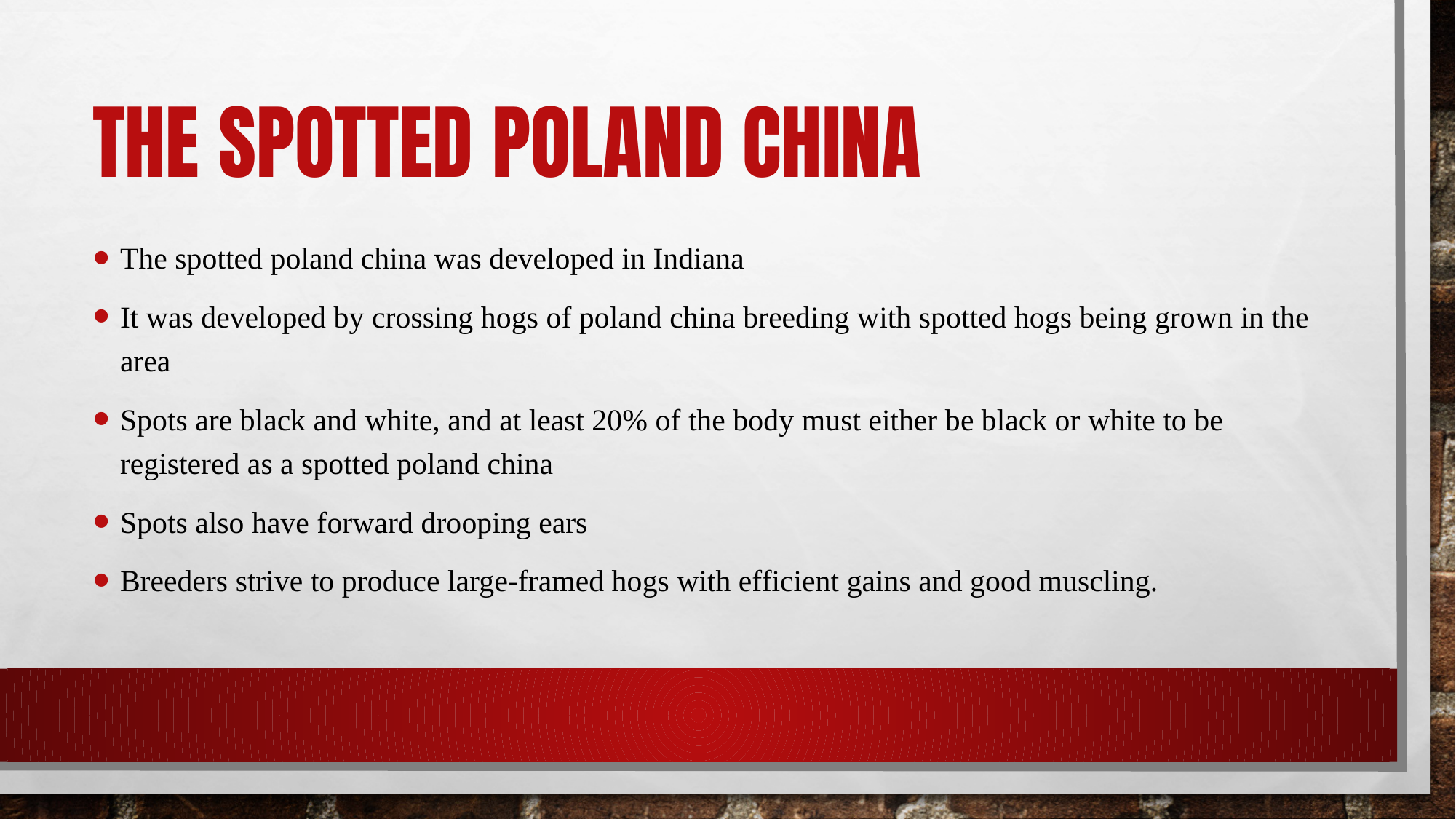

# The spotted Poland china
The spotted poland china was developed in Indiana
It was developed by crossing hogs of poland china breeding with spotted hogs being grown in the area
Spots are black and white, and at least 20% of the body must either be black or white to be registered as a spotted poland china
Spots also have forward drooping ears
Breeders strive to produce large-framed hogs with efficient gains and good muscling.